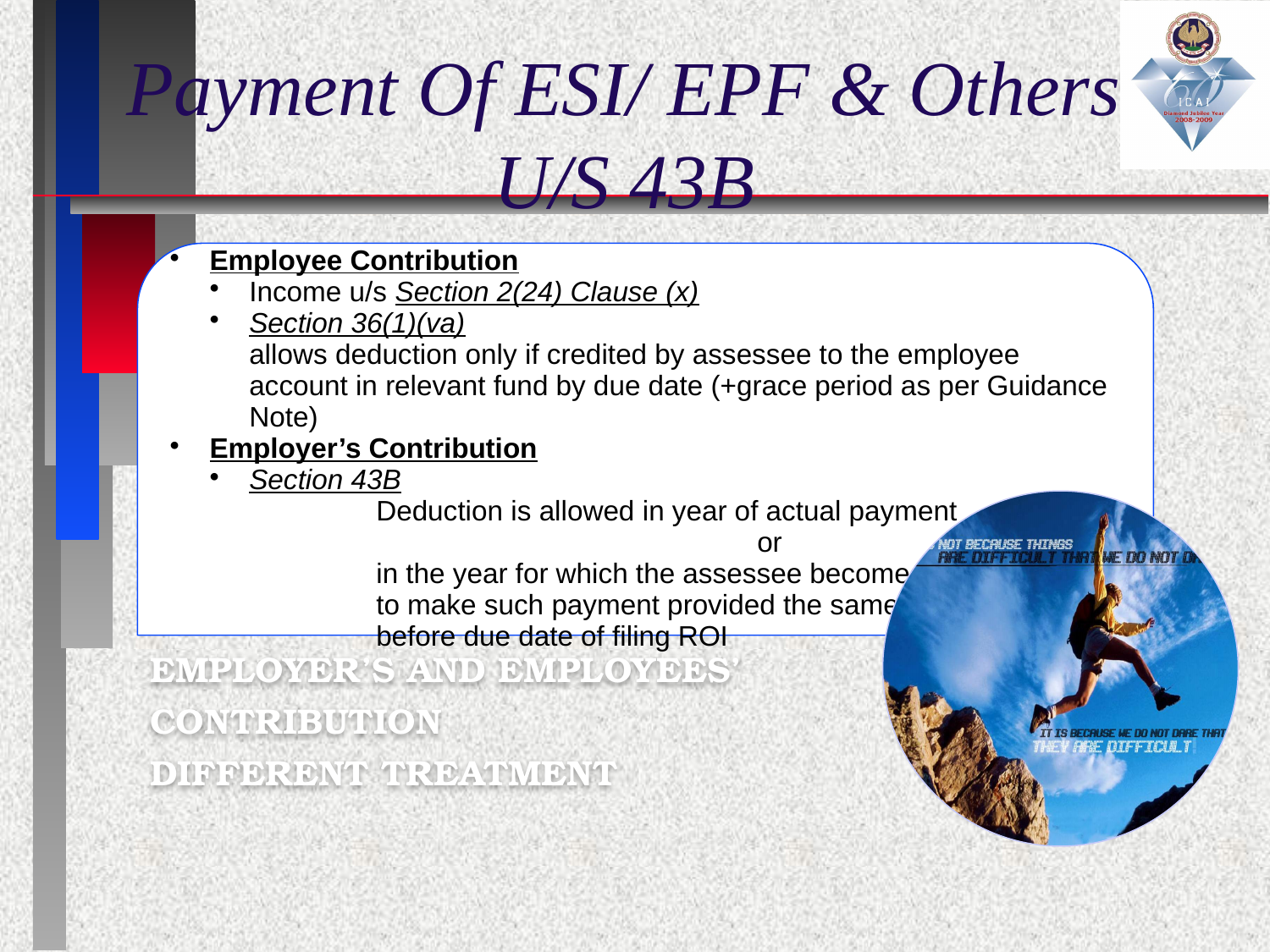

# Payment Of ESI/ EPF & Others U/S 43B
EMPLOYER’S AND EMPLOYEES’ CONTRIBUTION
DIFFERENT TREATMENT
Income u/s Section 2(24) Clause (x)
Employee Contribution
Employer’s Contribution
Section 43B
	Deduction is allowed in year of actual payment
				or
	in the year for which the assessee becomes liable
	to make such payment provided the same is paid
	before due date of filing ROI
Section 36(1)(va)
allows deduction only if credited by assessee to the employee account in relevant fund by due date (+grace period as per Guidance Note)